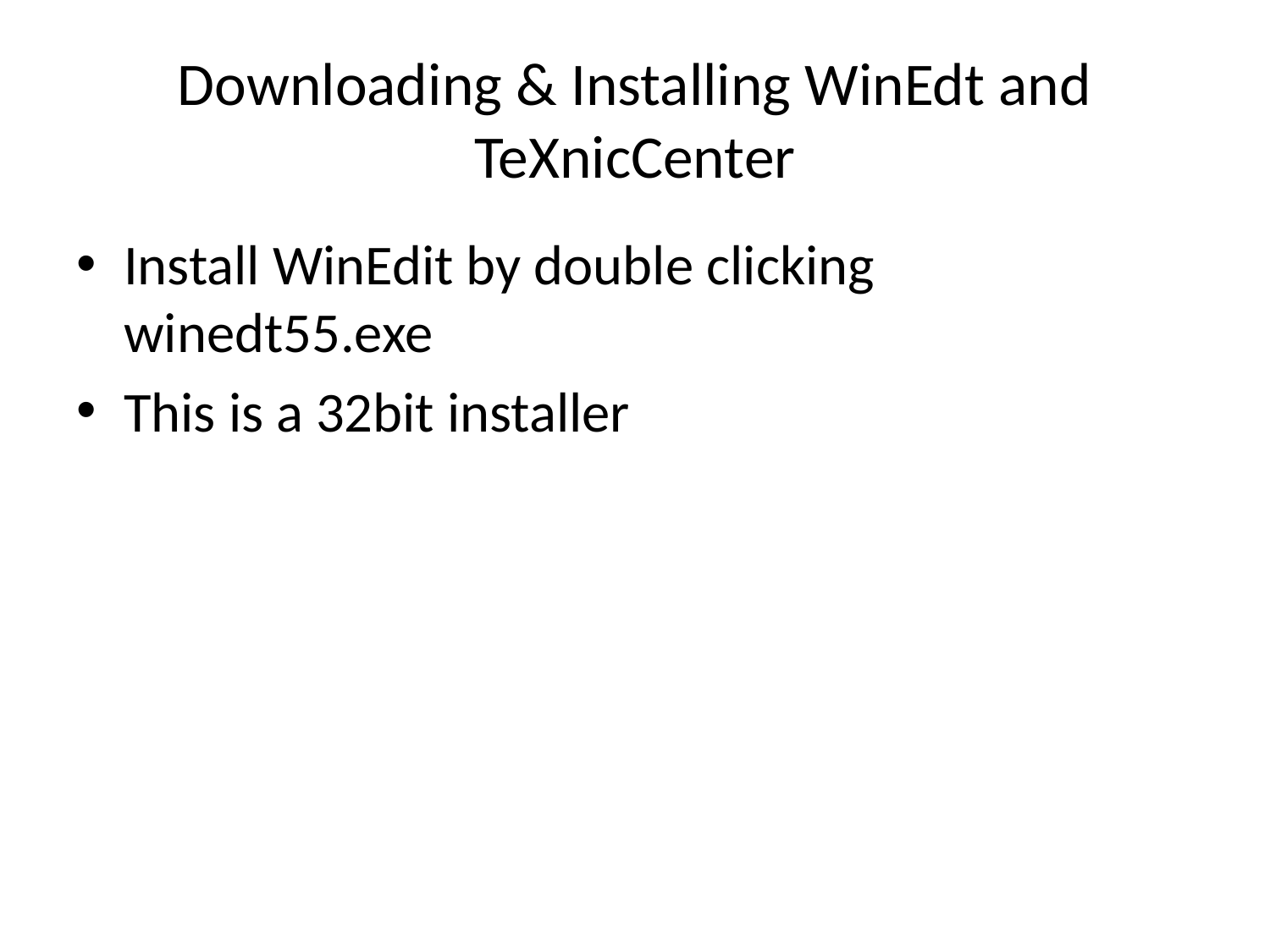

# Downloading & Installing WinEdt and TeXnicCenter
Install WinEdit by double clicking winedt55.exe
This is a 32bit installer